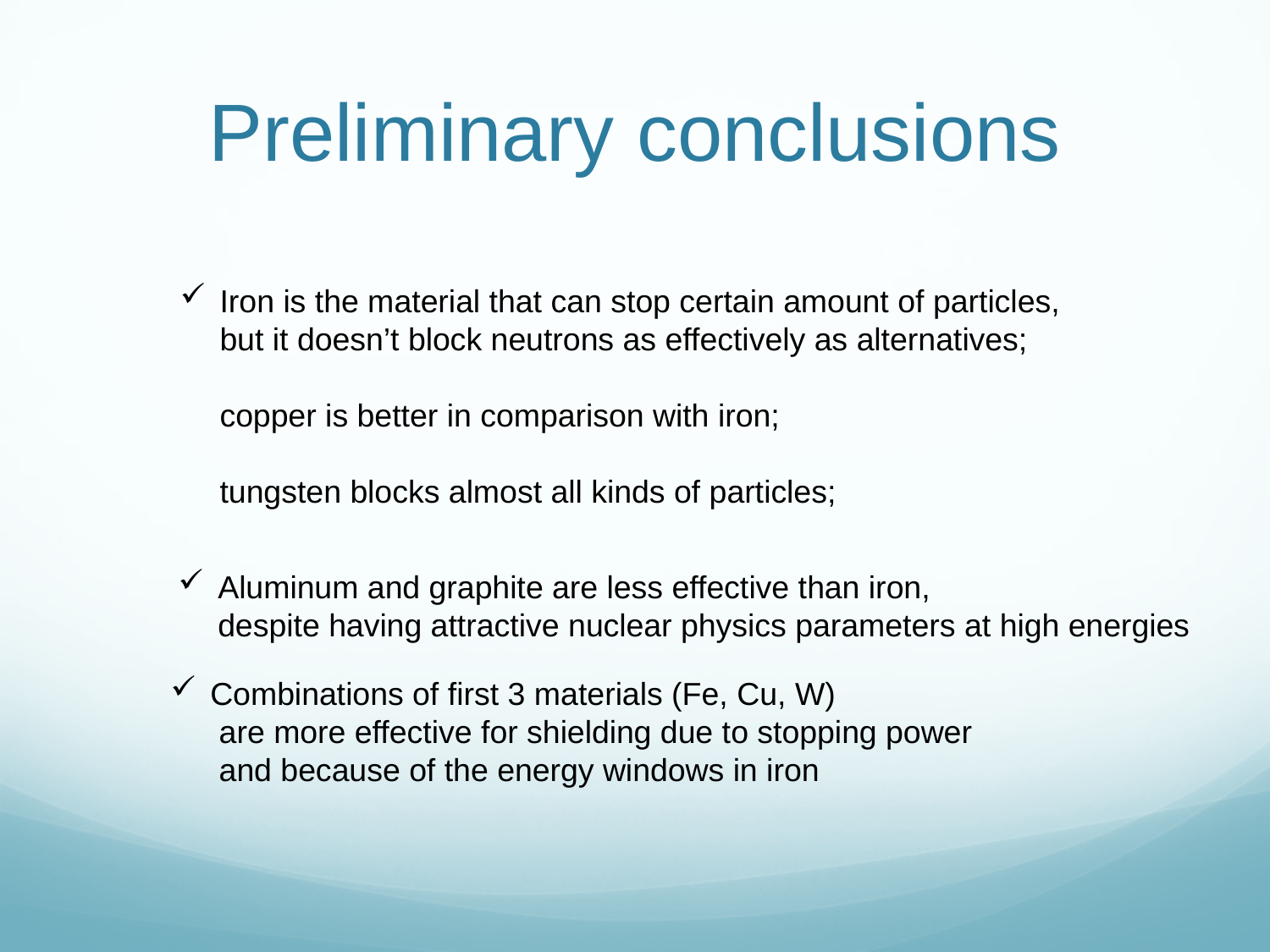

# Preliminary conclusions
Iron is the material that can stop certain amount of particles,
but it doesn’t block neutrons as effectively as alternatives;
copper is better in comparison with iron;
tungsten blocks almost all kinds of particles;
Aluminum and graphite are less effective than iron,
despite having attractive nuclear physics parameters at high energies
Combinations of first 3 materials (Fe, Cu, W)
 are more effective for shielding due to stopping power
 and because of the energy windows in iron